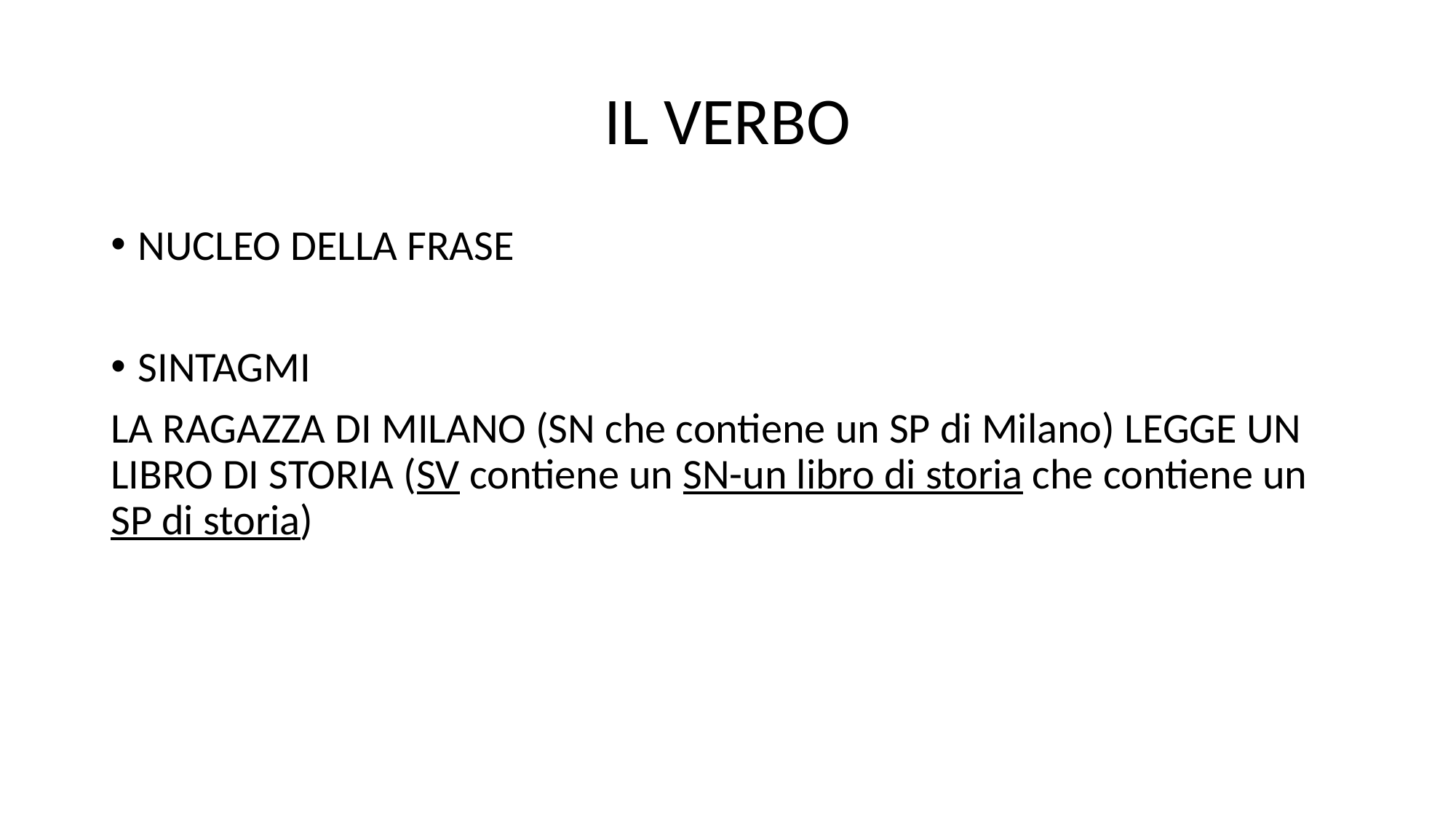

# IL VERBO
NUCLEO DELLA FRASE

SINTAGMI
LA RAGAZZA DI MILANO (SN che contiene un SP di Milano) LEGGE UN LIBRO DI STORIA (SV contiene un SN-un libro di storia che contiene un SP di storia)